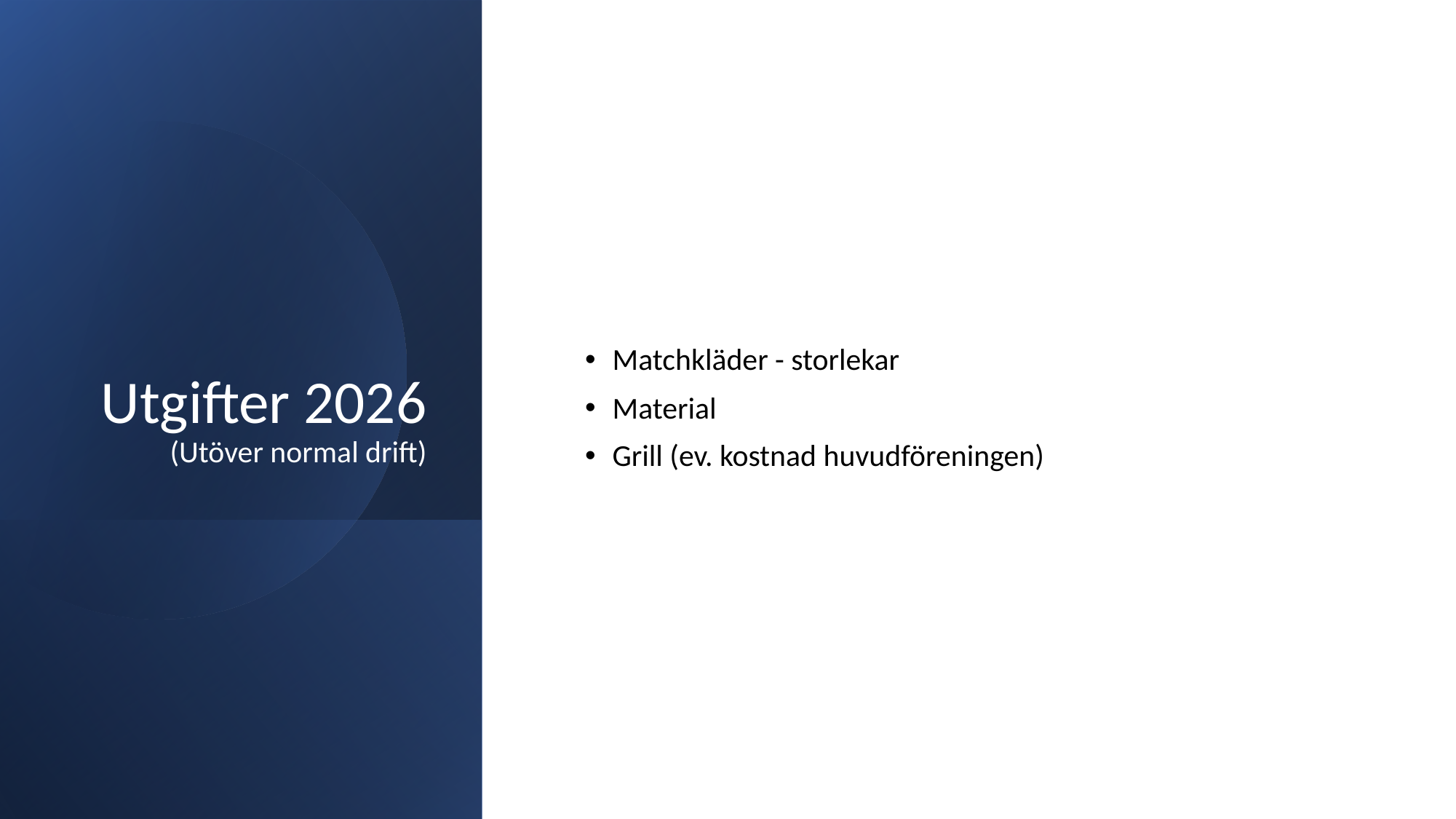

# Utgifter 2026 (Utöver normal drift)
Matchkläder - storlekar
Material
Grill (ev. kostnad huvudföreningen)